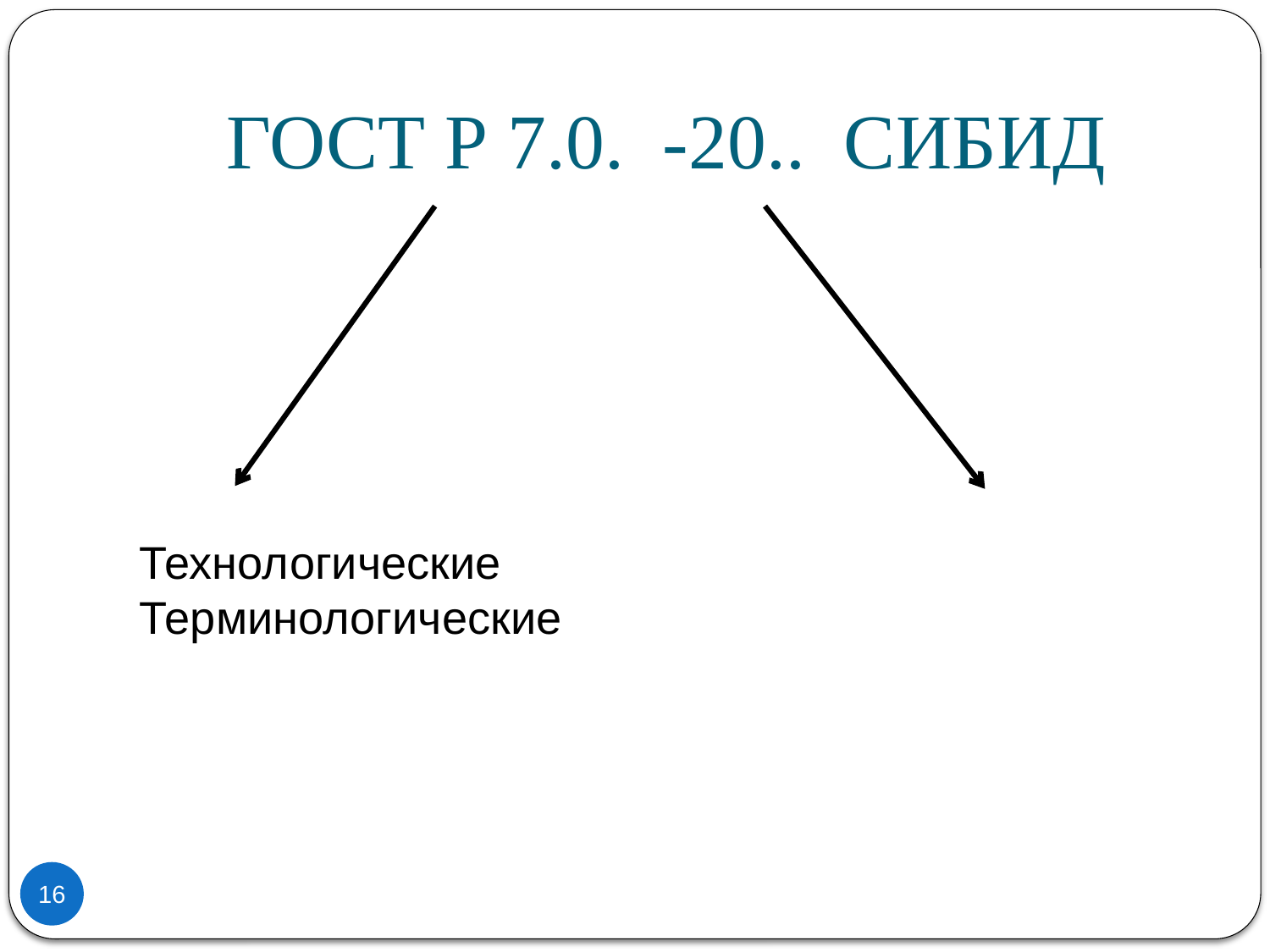

# ГОСТ Р 7.0.  -20..  СИБИД

Технологические	                     Терминологические
16